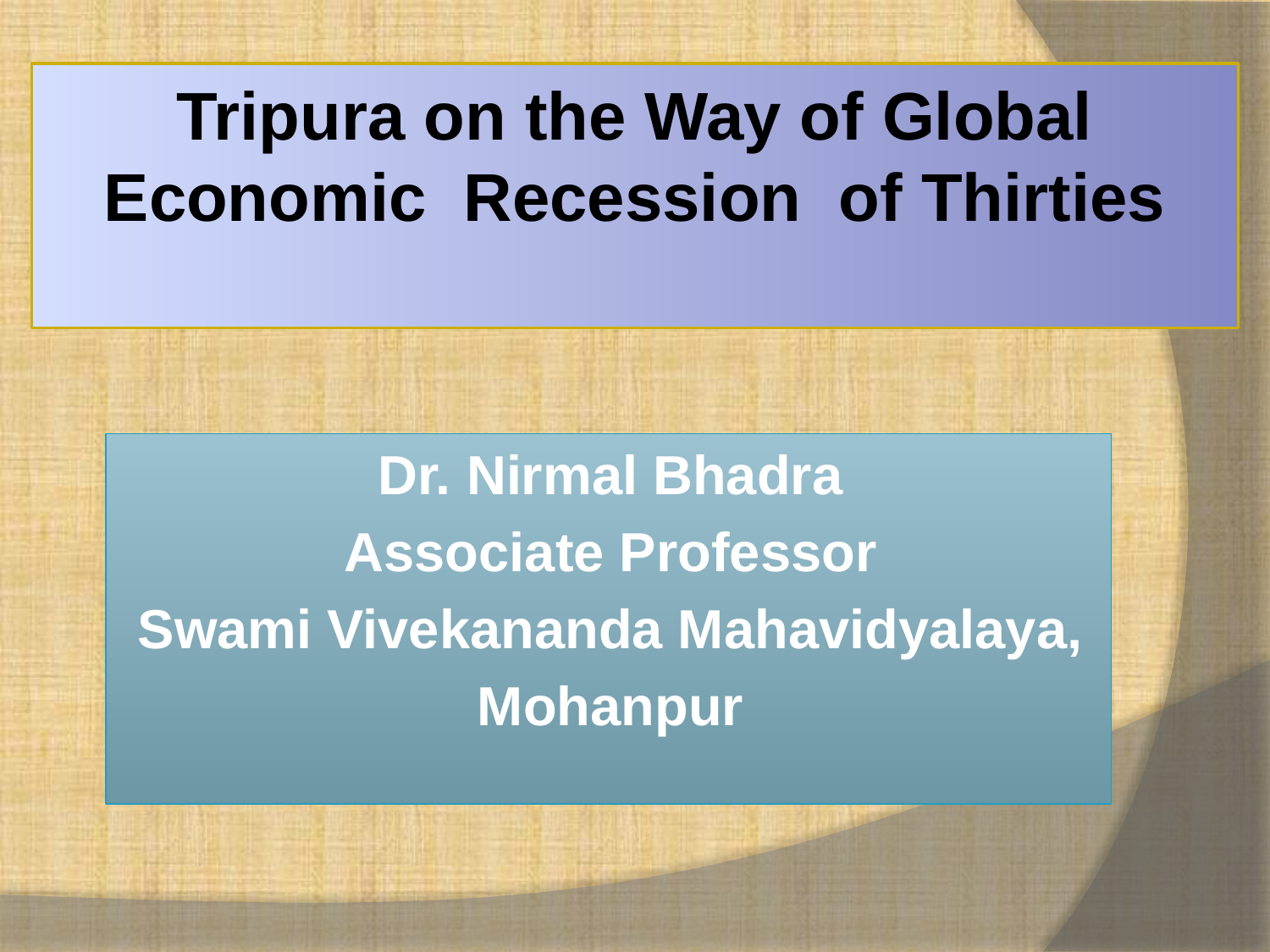

# Tripura on the Way of Global Economic  Recession  of Thirties
Dr. Nirmal Bhadra
Associate Professor
Swami Vivekananda Mahavidyalaya,
Mohanpur